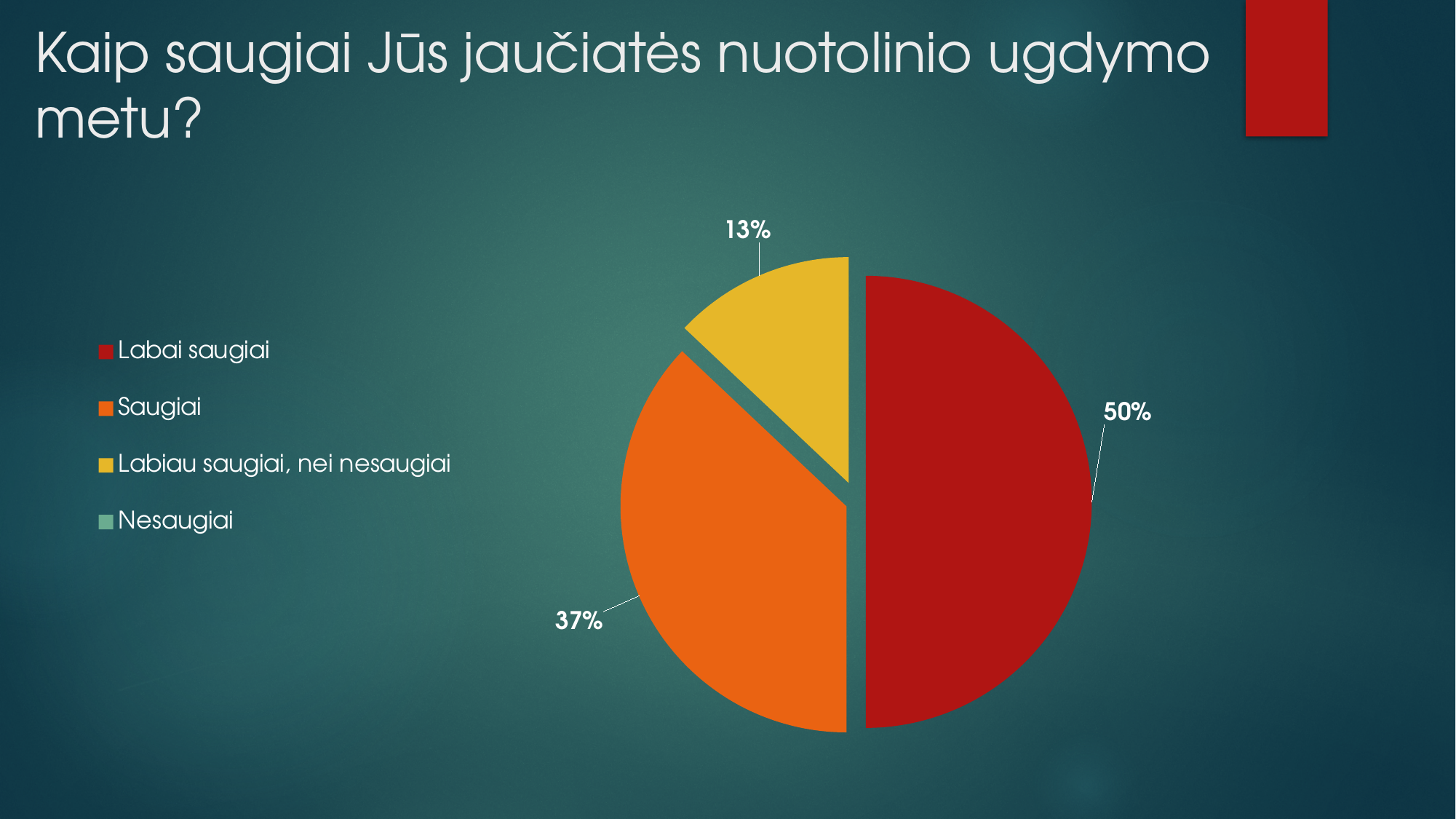

# Kaip saugiai Jūs jaučiatės nuotolinio ugdymo metu?

### Chart

| Category | Stulpelis1 |
|---|---|
| Labai saugiai | 27.0 |
| Saugiai | 20.0 |
| Labiau saugiai, nei nesaugiai  | 7.0 |
| Nesaugiai | 0.0 |